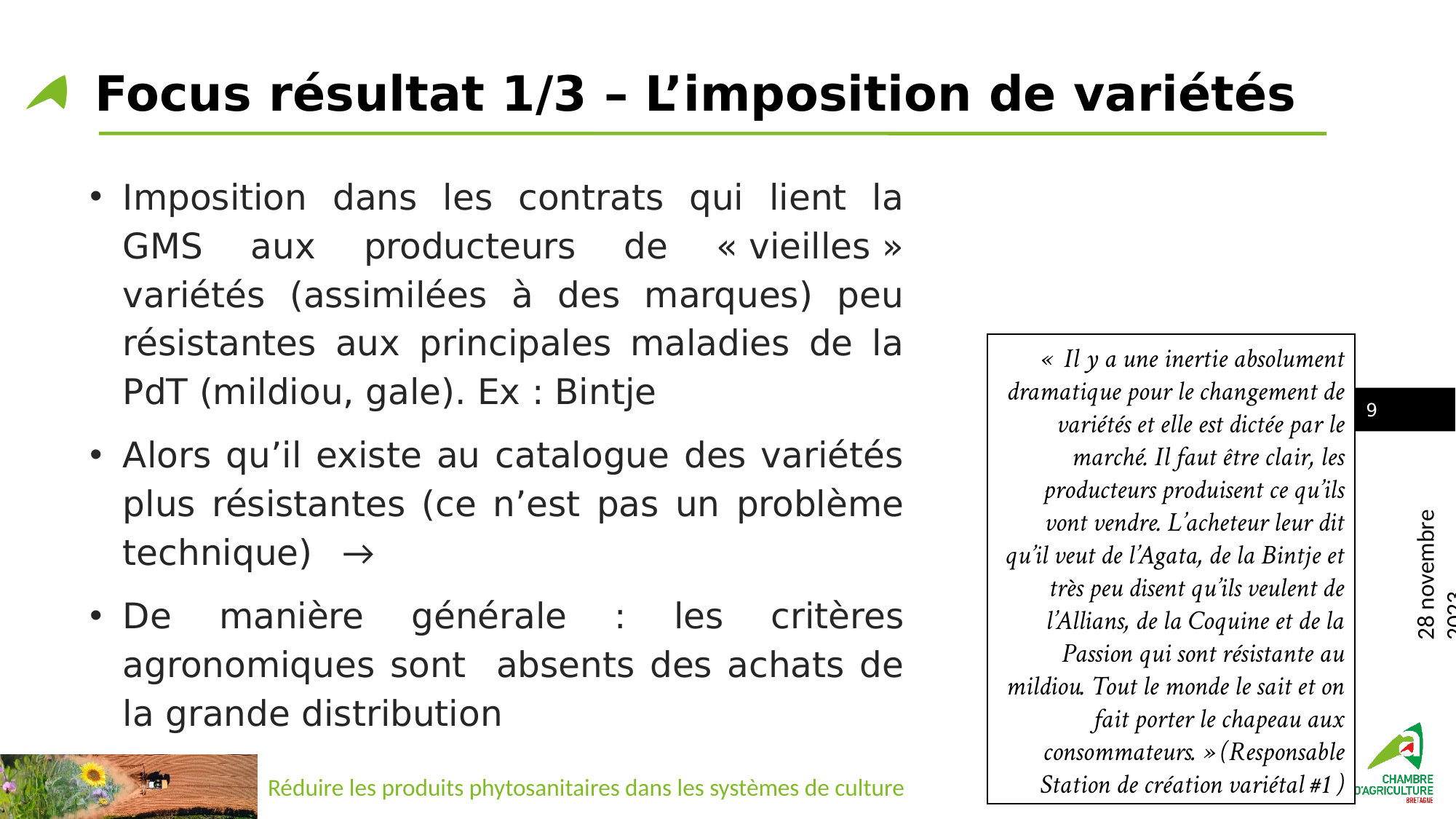

# Focus résultat 1/3 – L’imposition de variétés
Imposition dans les contrats qui lient la GMS aux producteurs de « vieilles » variétés (assimilées à des marques) peu résistantes aux principales maladies de la PdT (mildiou, gale). Ex : Bintje
Alors qu’il existe au catalogue des variétés plus résistantes (ce n’est pas un problème technique) 	 →
De manière générale : les critères agronomiques sont  absents des achats de la grande distribution
«  Il y a une inertie absolument dramatique pour le changement de variétés et elle est dictée par le marché. Il faut être clair, les producteurs produisent ce qu’ils vont vendre. L’acheteur leur dit qu’il veut de l’Agata, de la Bintje et très peu disent qu’ils veulent de l’Allians, de la Coquine et de la Passion qui sont résistante au mildiou. Tout le monde le sait et on fait porter le chapeau aux consommateurs. » (Responsable Station de création variétal #1 )
9